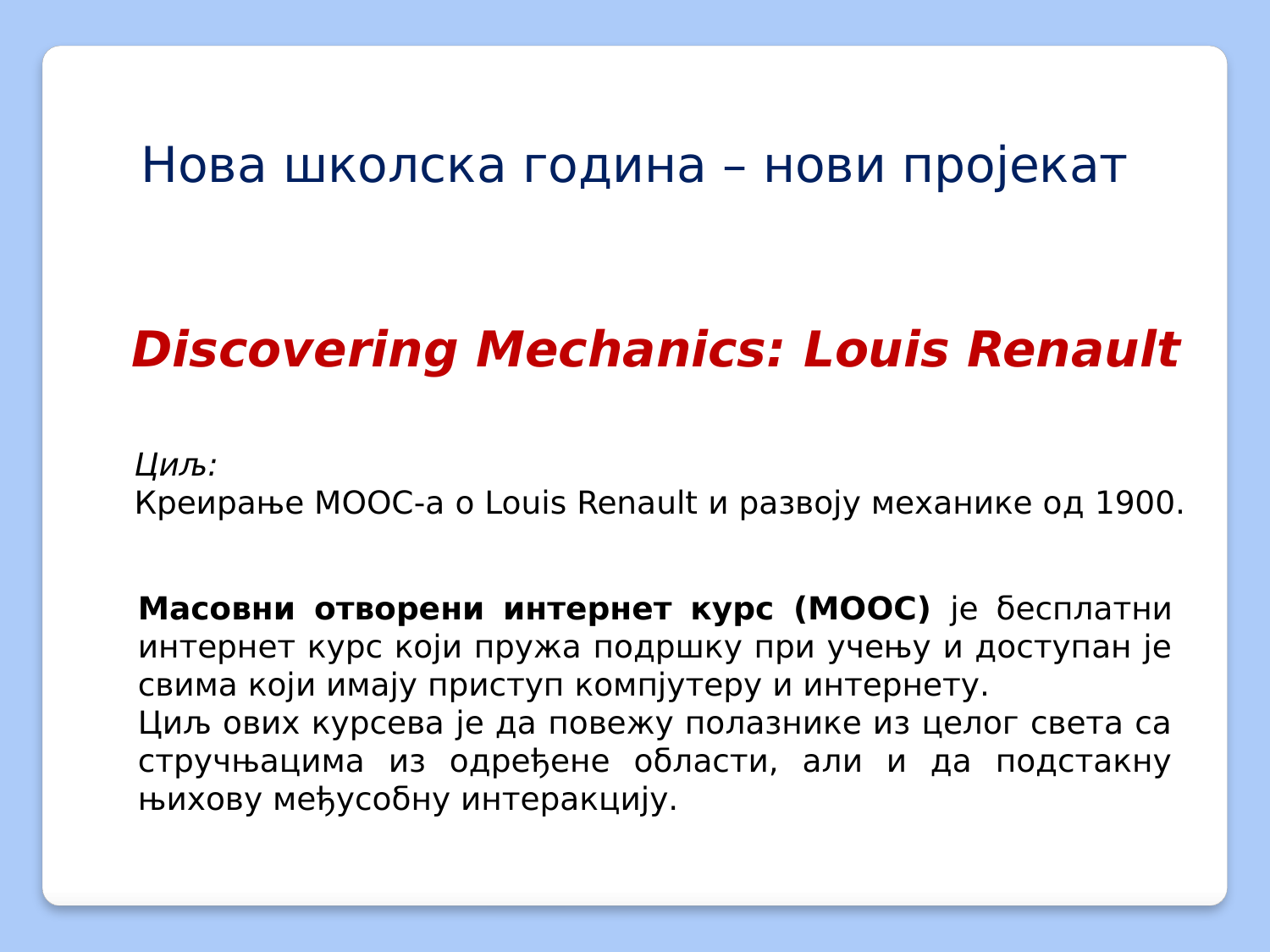

Нова школска година – нови пројекат
Discovering Mechanics: Louis Renault
Циљ:
Креирање MOOC-а о Louis Renault и развоју механике од 1900.
Масовни отворени интернет курс (MOOC) је бесплатни интернет курс који пружа подршку при учењу и доступан је свима који имају приступ компјутеру и интернету.
Циљ ових курсева је да повежу полазнике из целог света са стручњацима из одређене области, али и да подстакну њихову међусобну интеракцију.